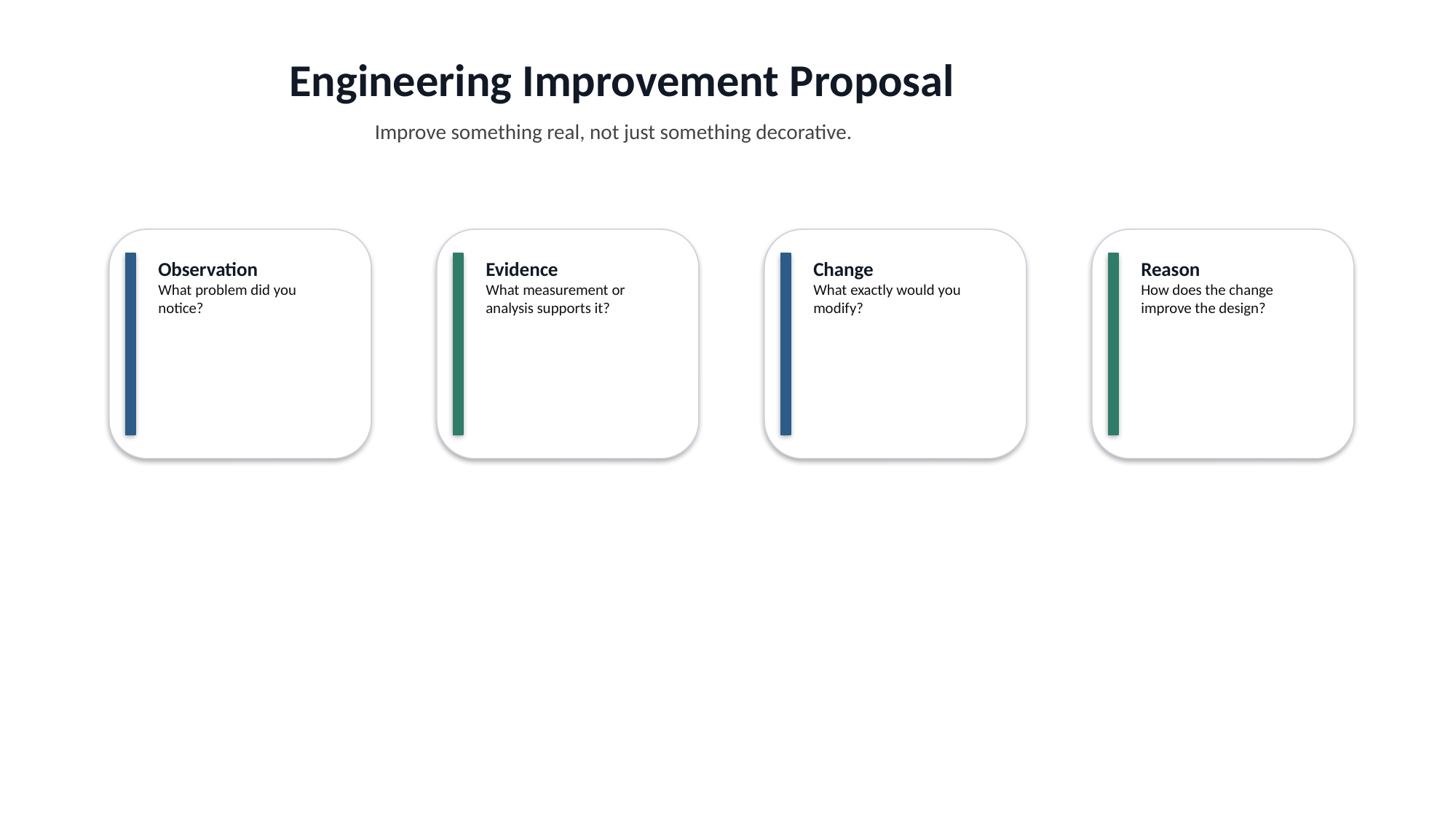

Engineering Improvement Proposal
Improve something real, not just something decorative.

Observation
What problem did you notice?
Evidence
What measurement or analysis supports it?
Change
What exactly would you modify?
Reason
How does the change improve the design?